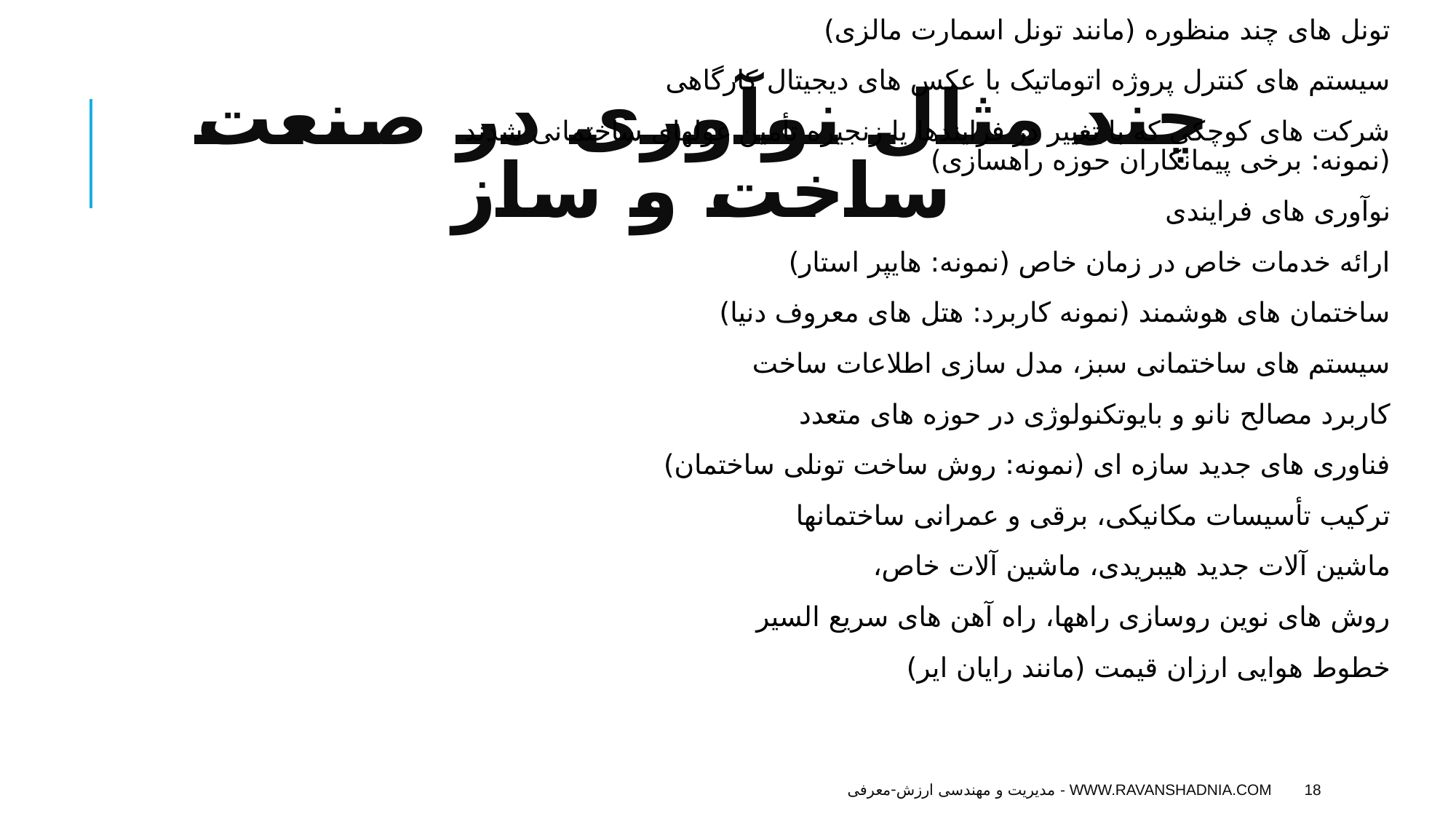

تونل های چند منظوره (مانند تونل اسمارت مالزی)
سیستم های کنترل پروژه اتوماتیک با عکس های دیجیتال کارگاهی
شرکت های کوچکی که با تغییر در فرایندها یا زنجیره تأمین غولهای ساختمانی شدند (نمونه: برخی پیمانکاران حوزه راهسازی)
نوآوری های فرایندی
ارائه خدمات خاص در زمان خاص (نمونه: هایپر استار)
ساختمان های هوشمند (نمونه کاربرد: هتل های معروف دنیا)
سیستم های ساختمانی سبز، مدل سازی اطلاعات ساخت
کاربرد مصالح نانو و بایوتکنولوژی در حوزه های متعدد
فناوری های جدید سازه ای (نمونه: روش ساخت تونلی ساختمان)
ترکیب تأسیسات مکانیکی، برقی و عمرانی ساختمانها
ماشین آلات جدید هیبریدی، ماشین آلات خاص،
روش های نوین روسازی راهها، راه آهن های سریع السیر
خطوط هوایی ارزان قیمت (مانند رایان ایر)
# چند مثال نوآوری در صنعت ساخت و ساز
مدیریت و مهندسی ارزش-معرفی - www.ravanshadnia.com
18